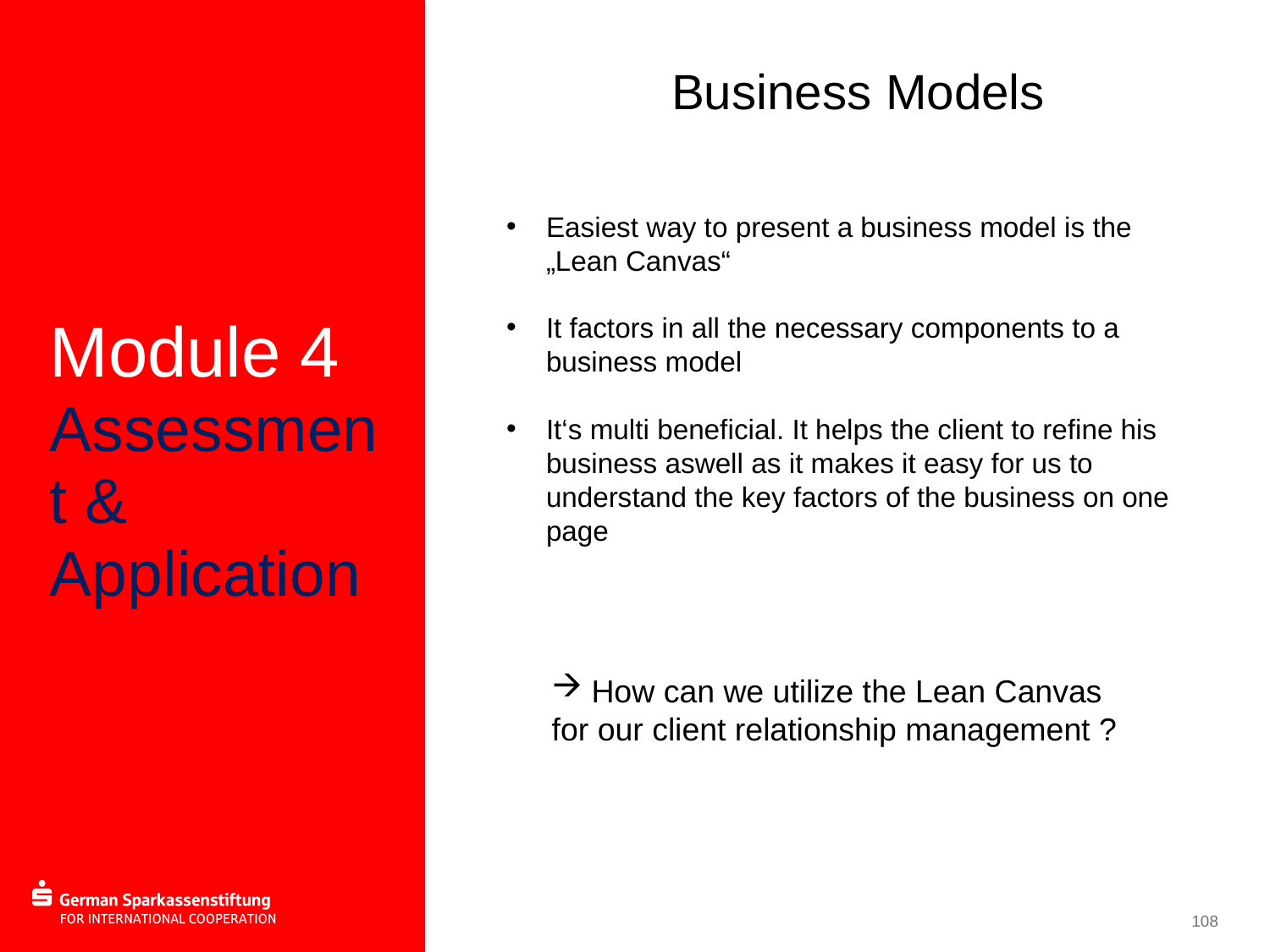

Module 4
Assessment & Application
Business Models
Easiest way to present a business model is the „Lean Canvas“

It factors in all the necessary components to a business model

It‘s multi beneficial. It helps the client to refine his business aswell as it makes it easy for us to understand the key factors of the business on one page

How can we utilize the Lean Canvas
for our client relationship management ?
108